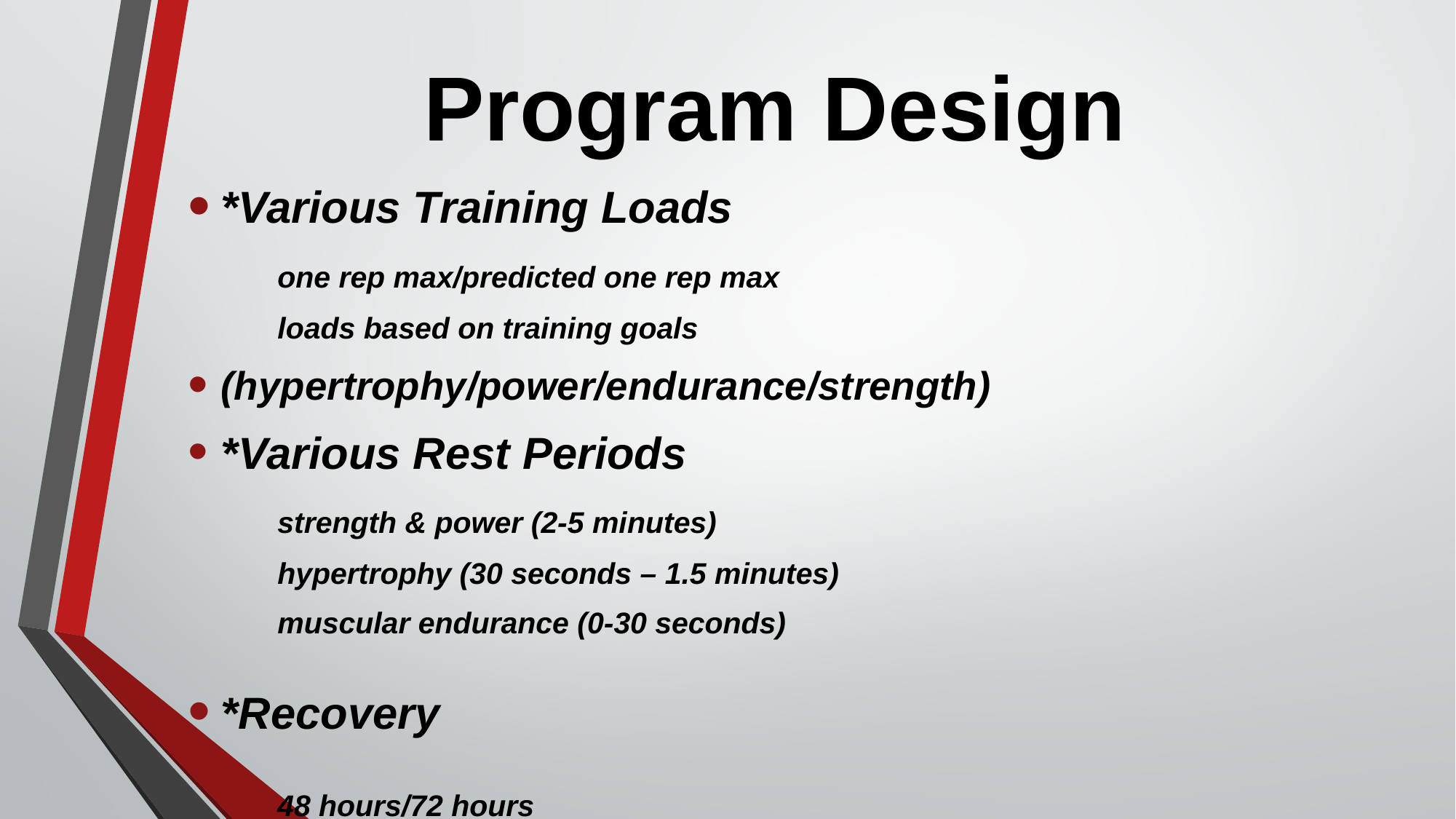

# Program Design
*Various Training Loads
		one rep max/predicted one rep max
		loads based on training goals
	(hypertrophy/power/endurance/strength)
	*Various Rest Periods
		strength & power (2-5 minutes)
		hypertrophy (30 seconds – 1.5 minutes)
		muscular endurance (0-30 seconds)

	*Recovery
		48 hours/72 hours